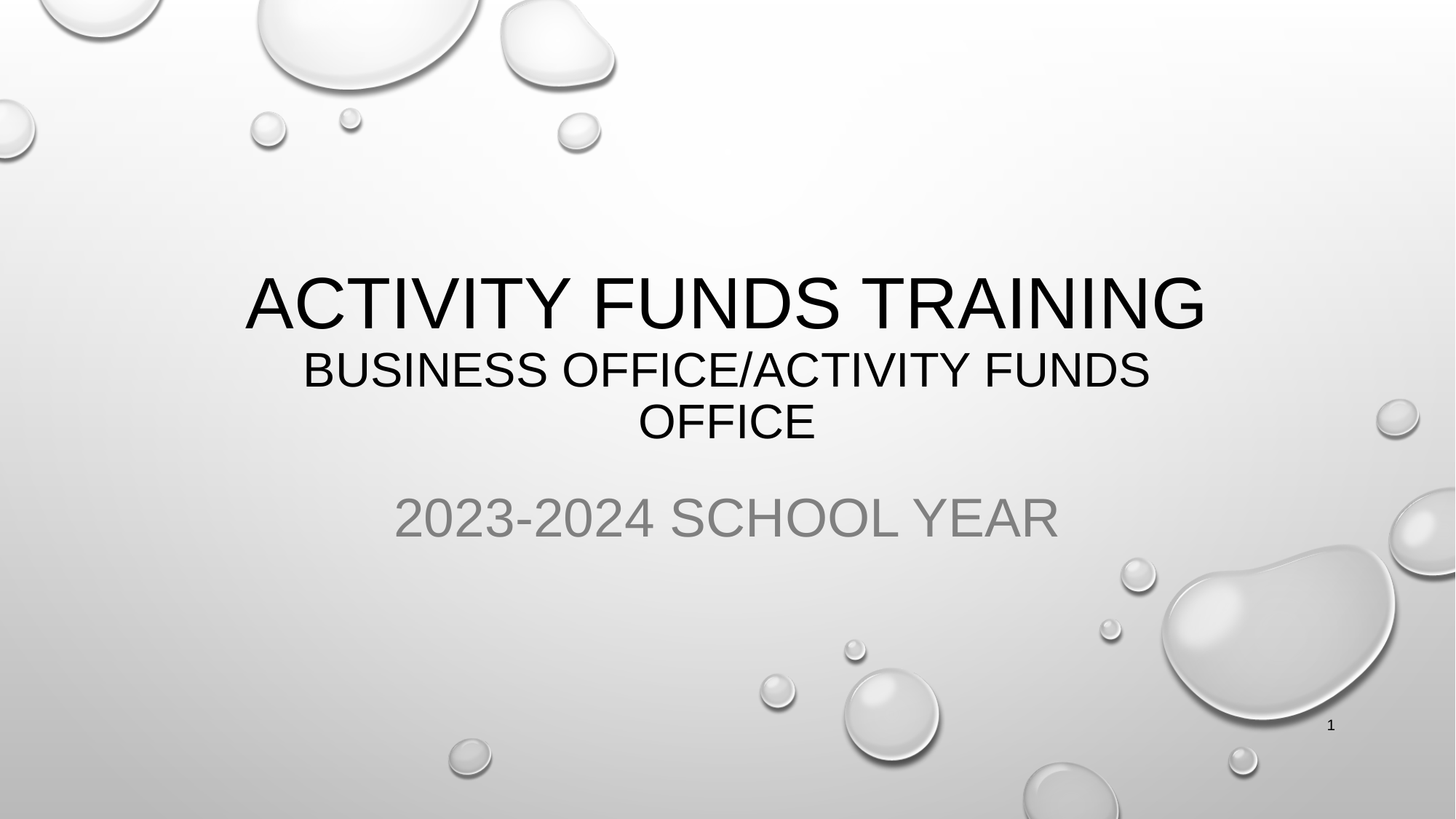

# Activity Funds Training Business Office/Activity Funds Office
2023-2024 School Year
1